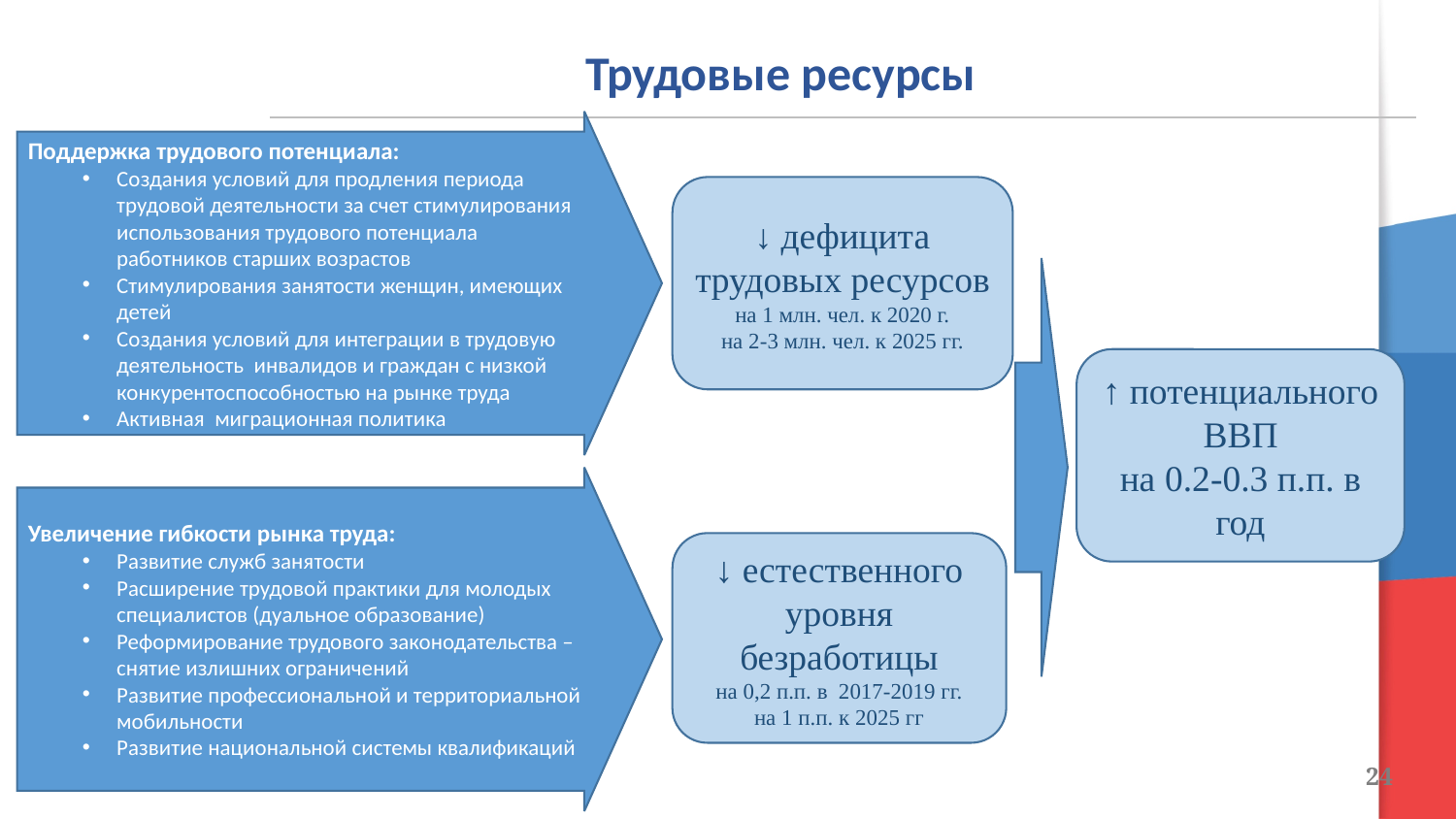

Трудовые ресурсы

Поддержка трудового потенциала:
Создания условий для продления периода трудовой деятельности за счет стимулирования использования трудового потенциала работников старших возрастов
Стимулирования занятости женщин, имеющих детей
Создания условий для интеграции в трудовую деятельность  инвалидов и граждан с низкой конкурентоспособностью на рынке труда
Активная  миграционная политика

↓ дефицита трудовых ресурсов
на 1 млн. чел. к 2020 г.
на 2-3 млн. чел. к 2025 гг.

↑ потенциального ВВП
на 0.2-0.3 п.п. в год
Увеличение гибкости рынка труда:
Развитие служб занятости
Расширение трудовой практики для молодых специалистов (дуальное образование)
Реформирование трудового законодательства – снятие излишних ограничений
Развитие профессиональной и территориальной мобильности
Развитие национальной системы квалификаций
↓ естественного уровня безработицы
на 0,2 п.п. в  2017-2019 гг.
на 1 п.п. к 2025 гг